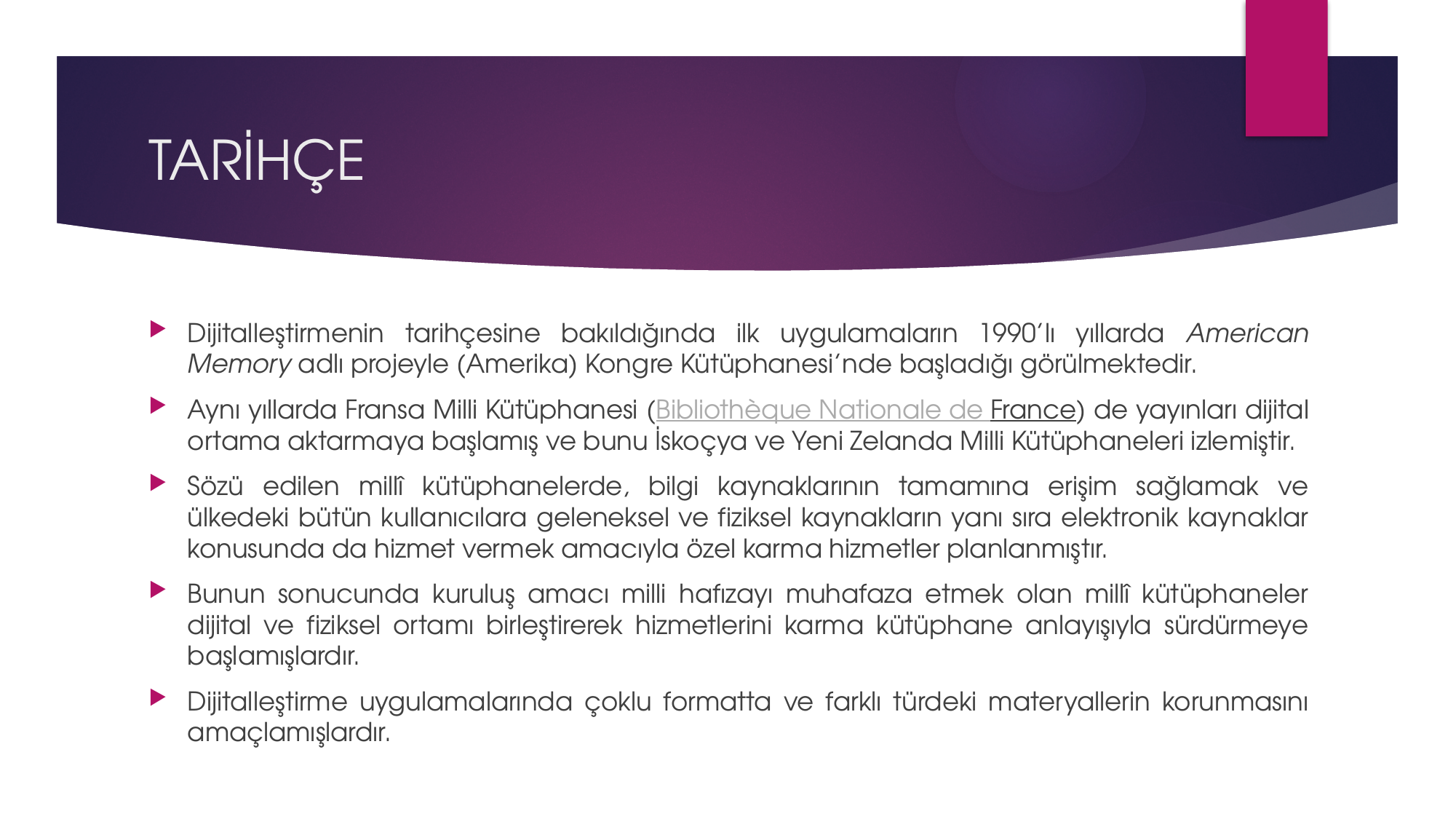

# TARİHÇE
Dijitalleştirmenin tarihçesine bakıldığında ilk uygulamaların 1990’lı yıllarda American Memory adlı projeyle (Amerika) Kongre Kütüphanesi’nde başladığı görülmektedir.
Aynı yıllarda Fransa Milli Kütüphanesi (Bibliothèque Nationale de France) de yayınları dijital ortama aktarmaya başlamış ve bunu İskoçya ve Yeni Zelanda Milli Kütüphaneleri izlemiştir.
Sözü edilen millî kütüphanelerde, bilgi kaynaklarının tamamına erişim sağlamak ve ülkedeki bütün kullanıcılara geleneksel ve fiziksel kaynakların yanı sıra elektronik kaynaklar konusunda da hizmet vermek amacıyla özel karma hizmetler planlanmıştır.
Bunun sonucunda kuruluş amacı milli hafızayı muhafaza etmek olan millî kütüphaneler dijital ve fiziksel ortamı birleştirerek hizmetlerini karma kütüphane anlayışıyla sürdürmeye başlamışlardır.
Dijitalleştirme uygulamalarında çoklu formatta ve farklı türdeki materyallerin korunmasını amaçlamışlardır.